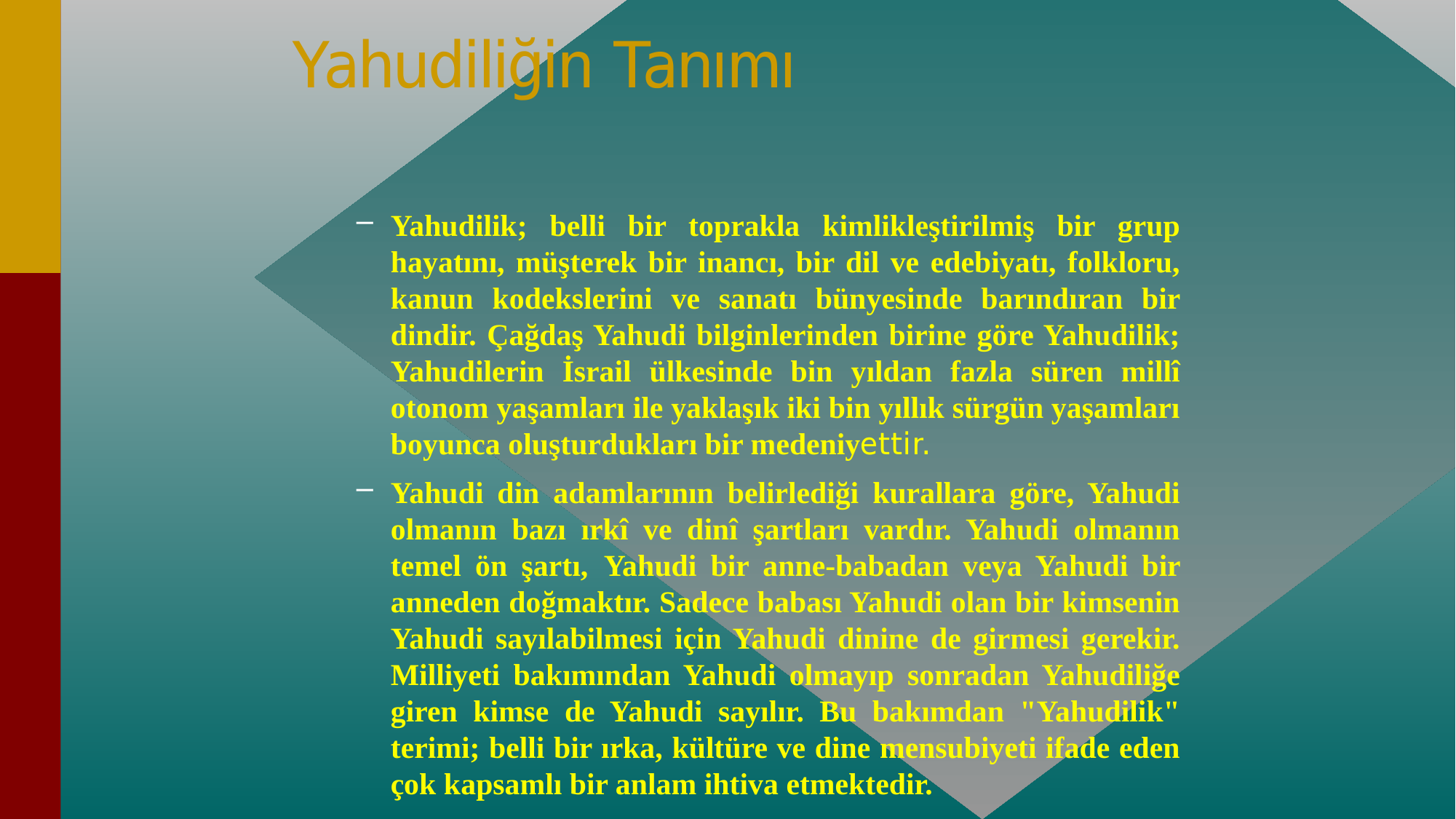

# Yahudiliğin Tanımı
Yahudilik; belli bir toprakla kimlikleştirilmiş bir grup hayatını, müşterek bir inancı, bir dil ve edebiyatı, folkloru, kanun kodekslerini ve sanatı bünyesinde barındıran bir dindir. Çağdaş Yahudi bilginlerinden birine göre Yahudilik; Yahudilerin İsrail ülkesinde bin yıldan fazla süren millî otonom yaşamları ile yaklaşık iki bin yıllık sürgün yaşamları boyunca oluşturdukları bir medeniyettir.
Yahudi din adamlarının belirlediği kurallara göre, Yahudi olmanın bazı ırkî ve dinî şartları vardır. Yahudi olmanın temel ön şartı, Yahudi bir anne-babadan veya Yahudi bir anneden doğmaktır. Sadece babası Yahudi olan bir kimsenin Yahudi sayılabilmesi için Yahudi dinine de girmesi gerekir. Milliyeti bakımından Yahudi olmayıp sonradan Yahudiliğe giren kimse de Yahudi sayılır. Bu bakımdan "Yahudilik" terimi; belli bir ırka, kültüre ve dine mensubiyeti ifade eden çok kapsamlı bir anlam ihtiva etmektedir.